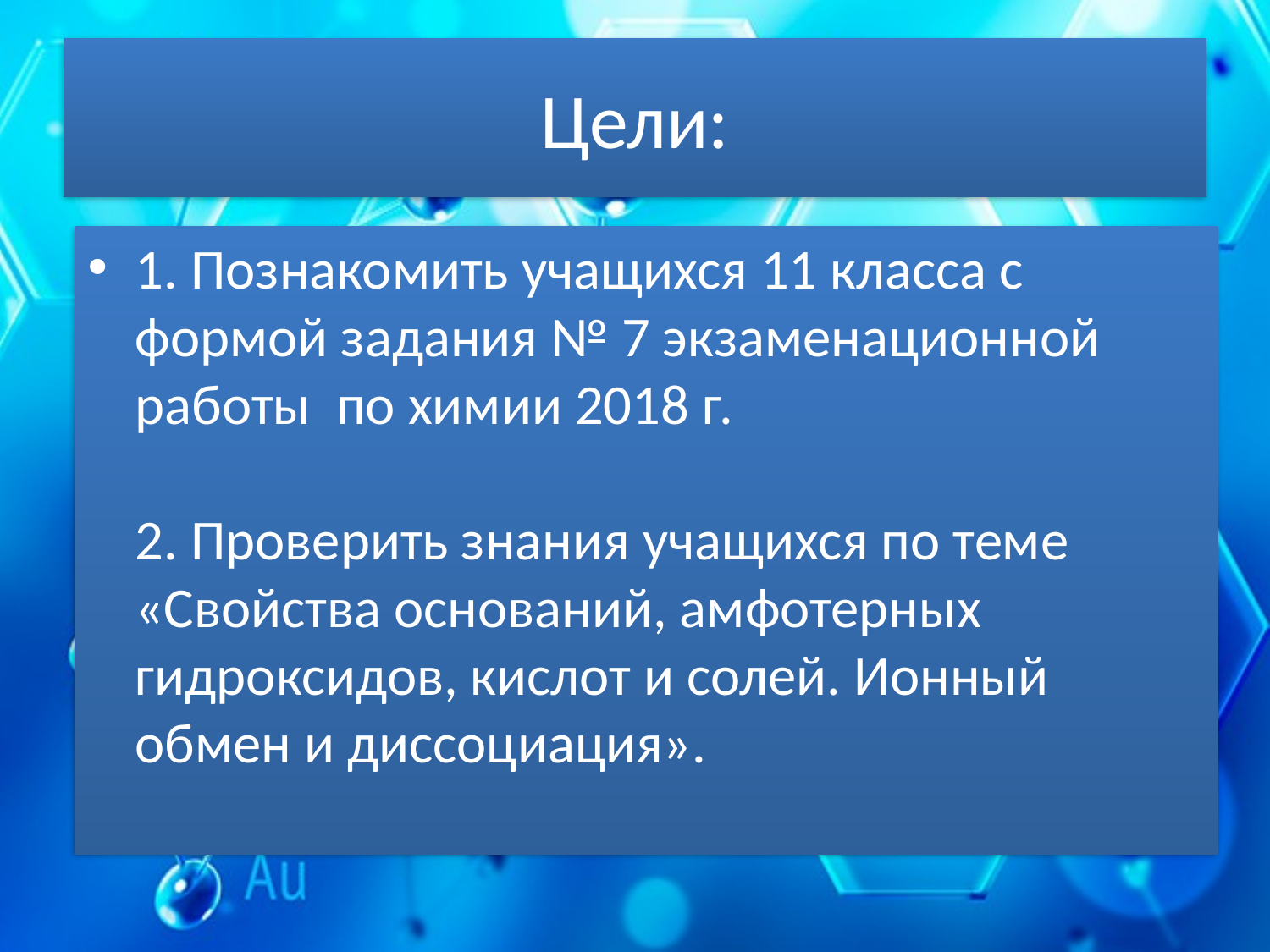

# Цели:
1. Познакомить учащихся 11 класса с формой задания № 7 экзаменационной работы  по химии 2018 г.
2. Проверить знания учащихся по теме «Свойства оснований, амфотерных гидроксидов, кислот и солей. Ионный обмен и диссоциация».